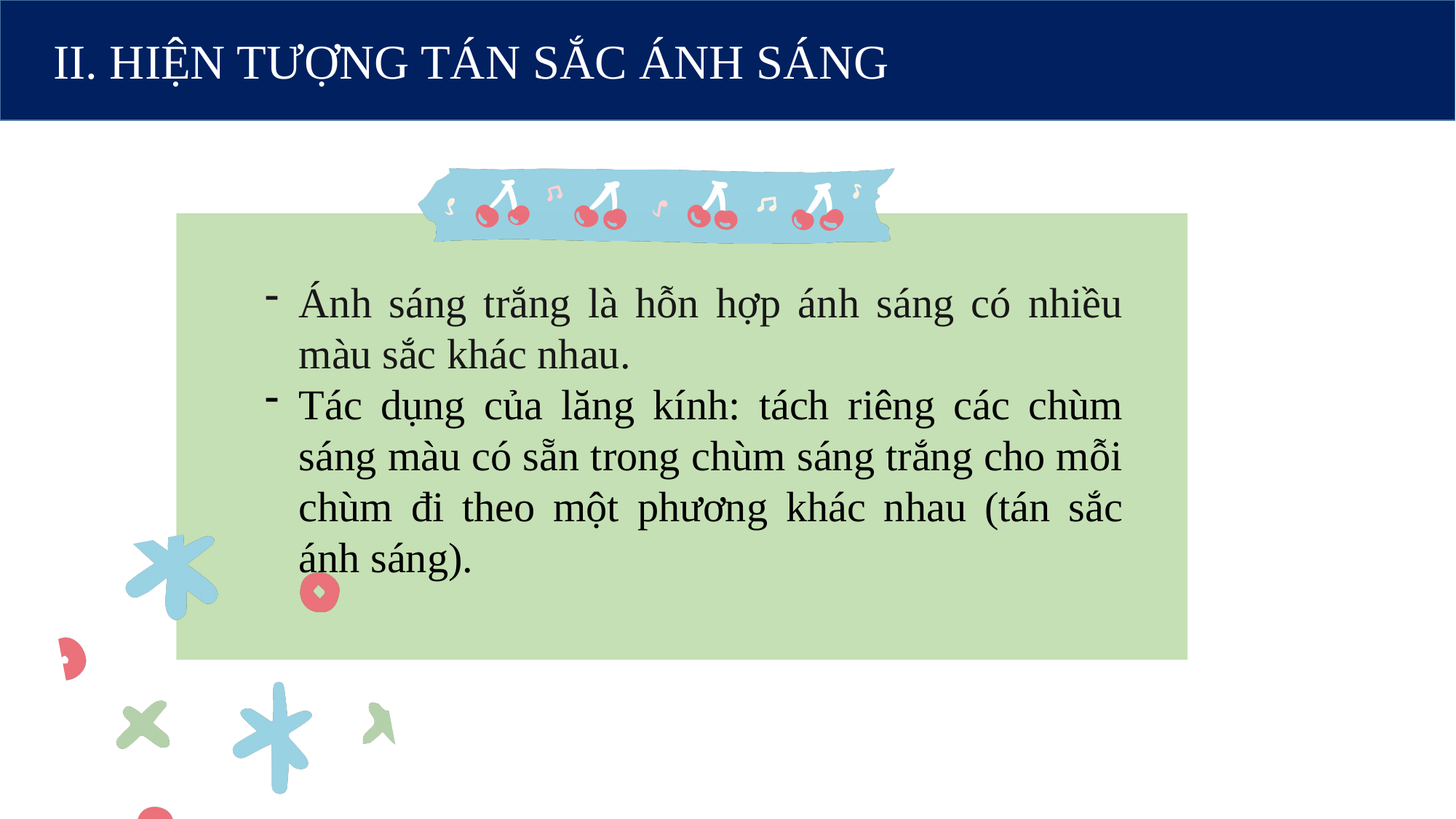

II. HIỆN TƯỢNG TÁN SẮC ÁNH SÁNG

Ánh sáng trắng là hỗn hợp ánh sáng có nhiều màu sắc khác nhau.
Tác dụng của lăng kính: tách riêng các chùm sáng màu có sẵn trong chùm sáng trắng cho mỗi chùm đi theo một phương khác nhau (tán sắc ánh sáng).